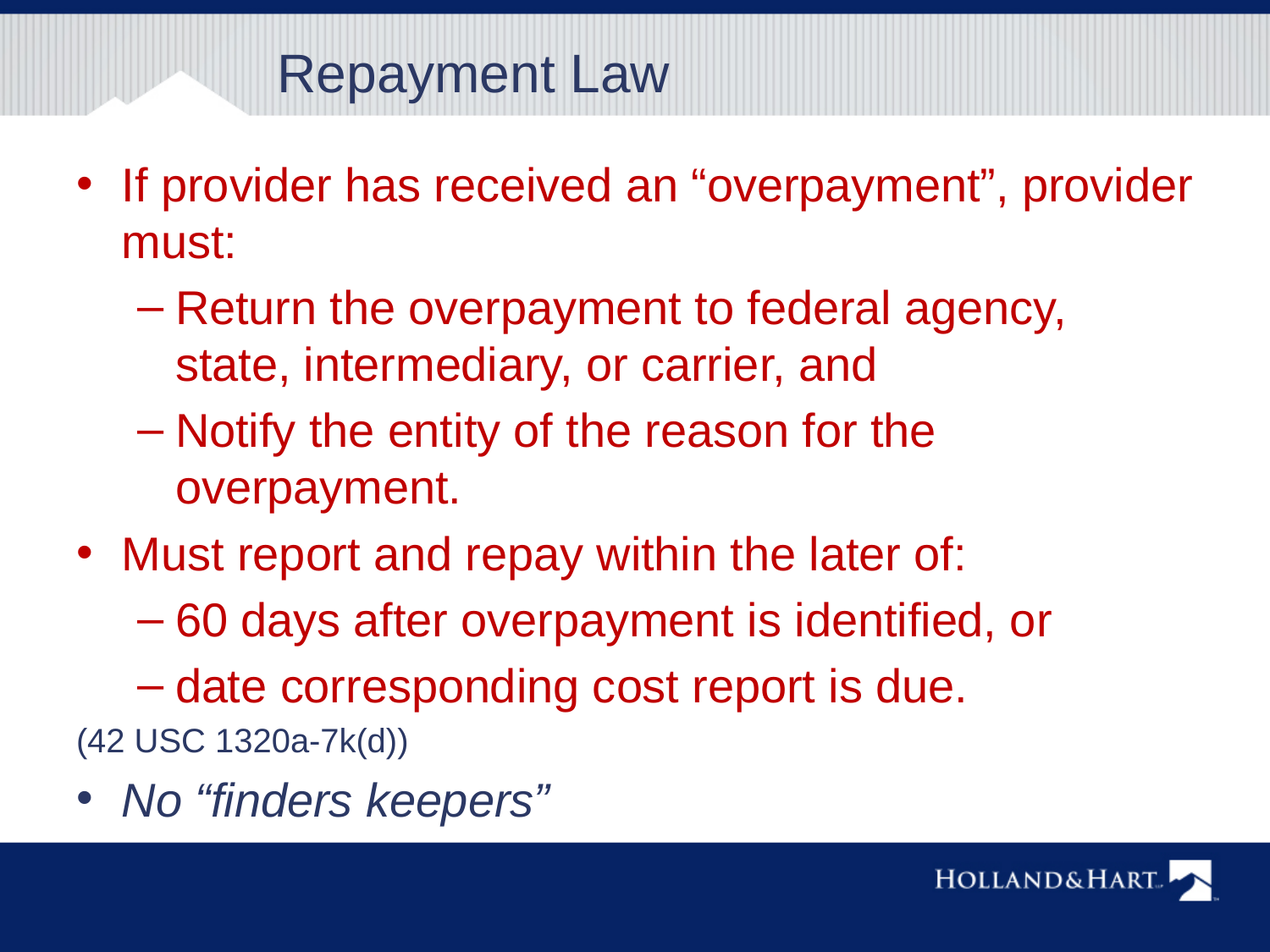

# Repayment Law
If provider has received an “overpayment”, provider must:
Return the overpayment to federal agency, state, intermediary, or carrier, and
Notify the entity of the reason for the overpayment.
Must report and repay within the later of:
60 days after overpayment is identified, or
date corresponding cost report is due.
(42 USC 1320a-7k(d))
No “finders keepers”